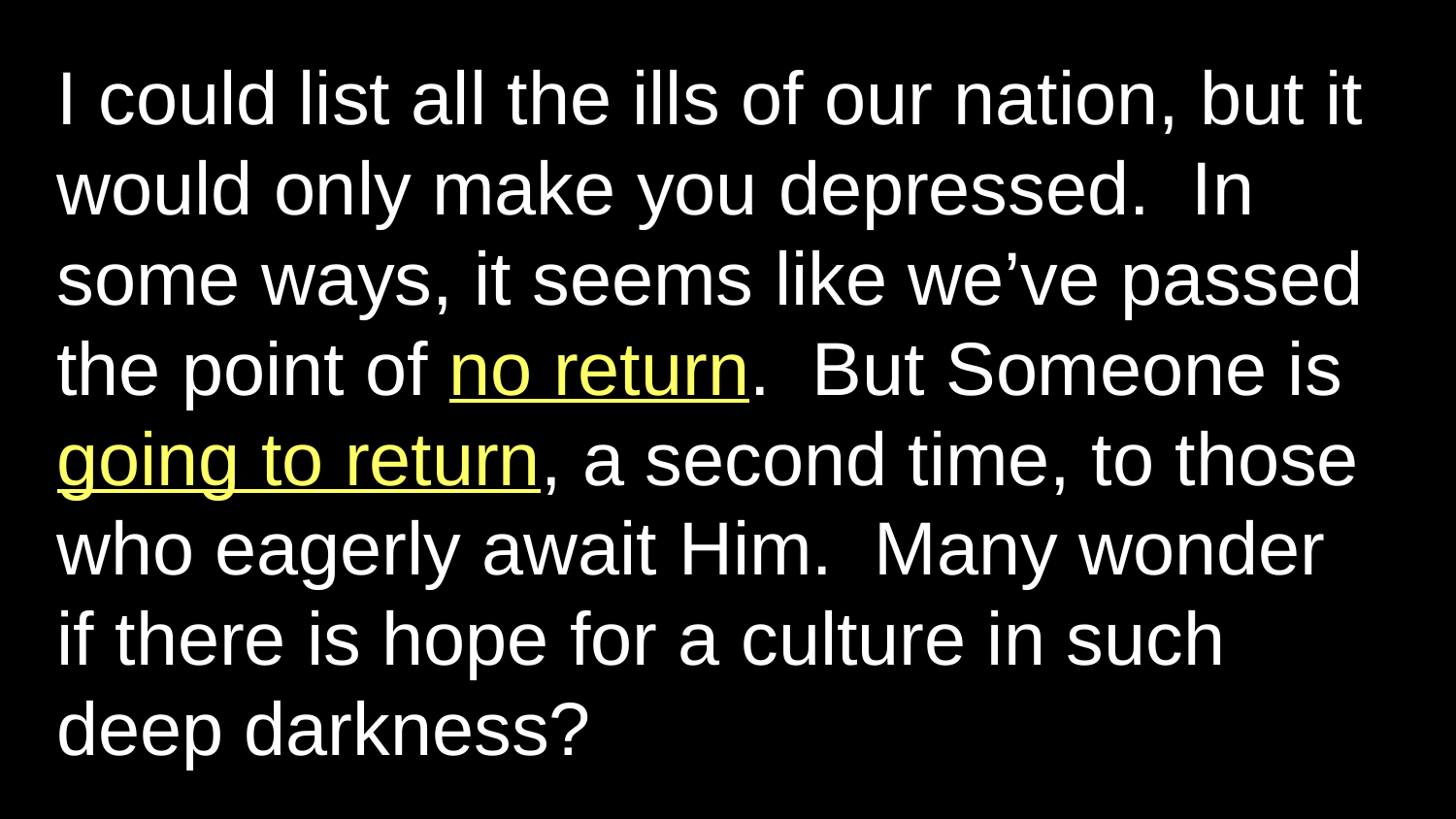

I could list all the ills of our nation, but it would only make you depressed.  In some ways, it seems like we’ve passed the point of no return.  But Someone is going to return, a second time, to those who eagerly await Him.  Many wonder if there is hope for a culture in such deep darkness?